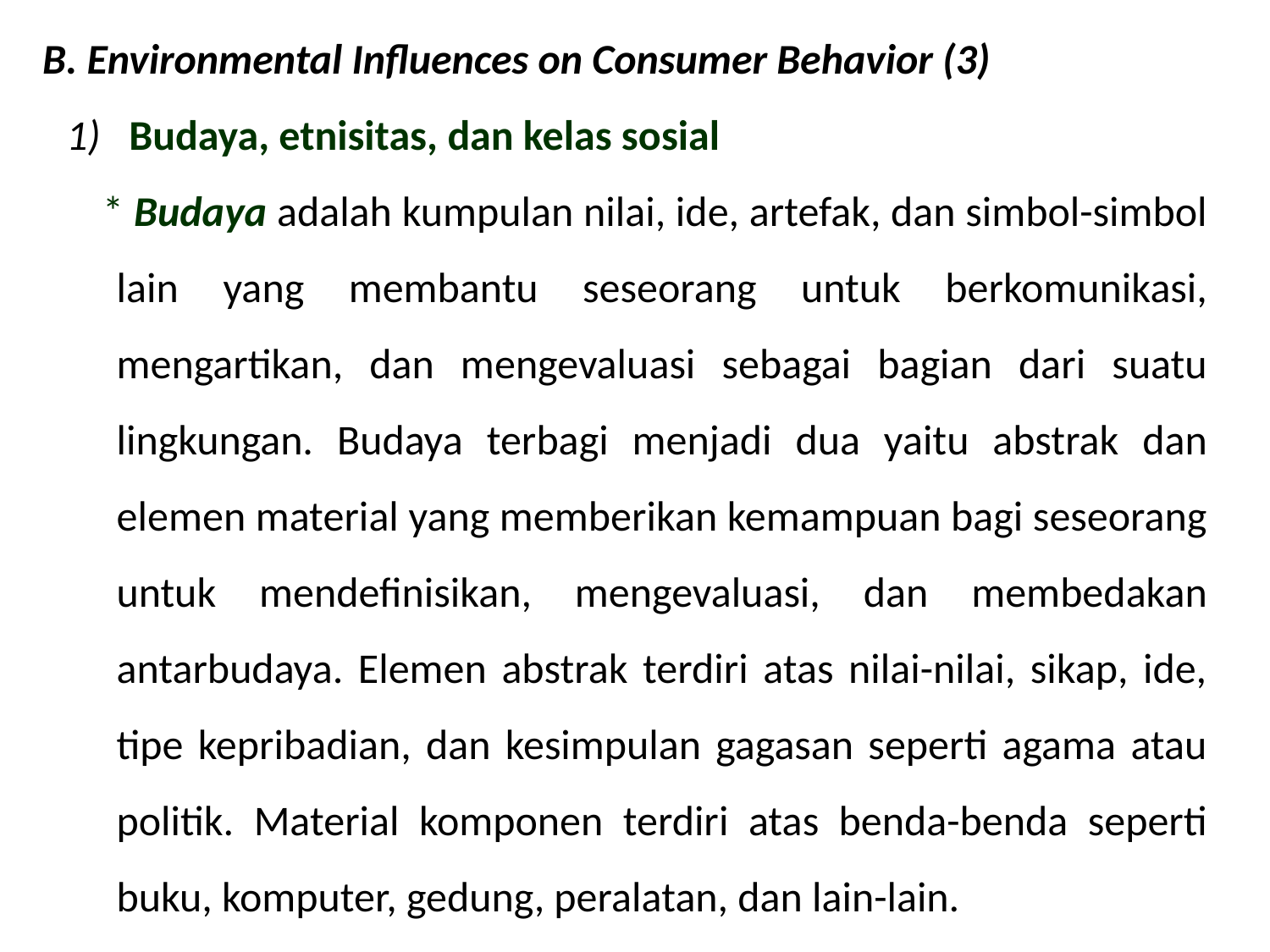

B. Environmental Influences on Consumer Behavior (3)
1)   Budaya, etnisitas, dan kelas sosial
      * Budaya adalah kumpulan nilai, ide, artefak, dan simbol-simbol lain yang membantu seseorang untuk berkomunikasi, mengartikan, dan mengevaluasi sebagai bagian dari suatu lingkungan. Budaya terbagi menjadi dua yaitu abstrak dan elemen material yang memberikan kemampuan bagi seseorang untuk mendefinisikan, mengevaluasi, dan membedakan antarbudaya. Elemen abstrak terdiri atas nilai-nilai, sikap, ide, tipe kepribadian, dan kesimpulan gagasan seperti agama atau politik. Material komponen terdiri atas benda-benda seperti buku, komputer, gedung, peralatan, dan lain-lain.